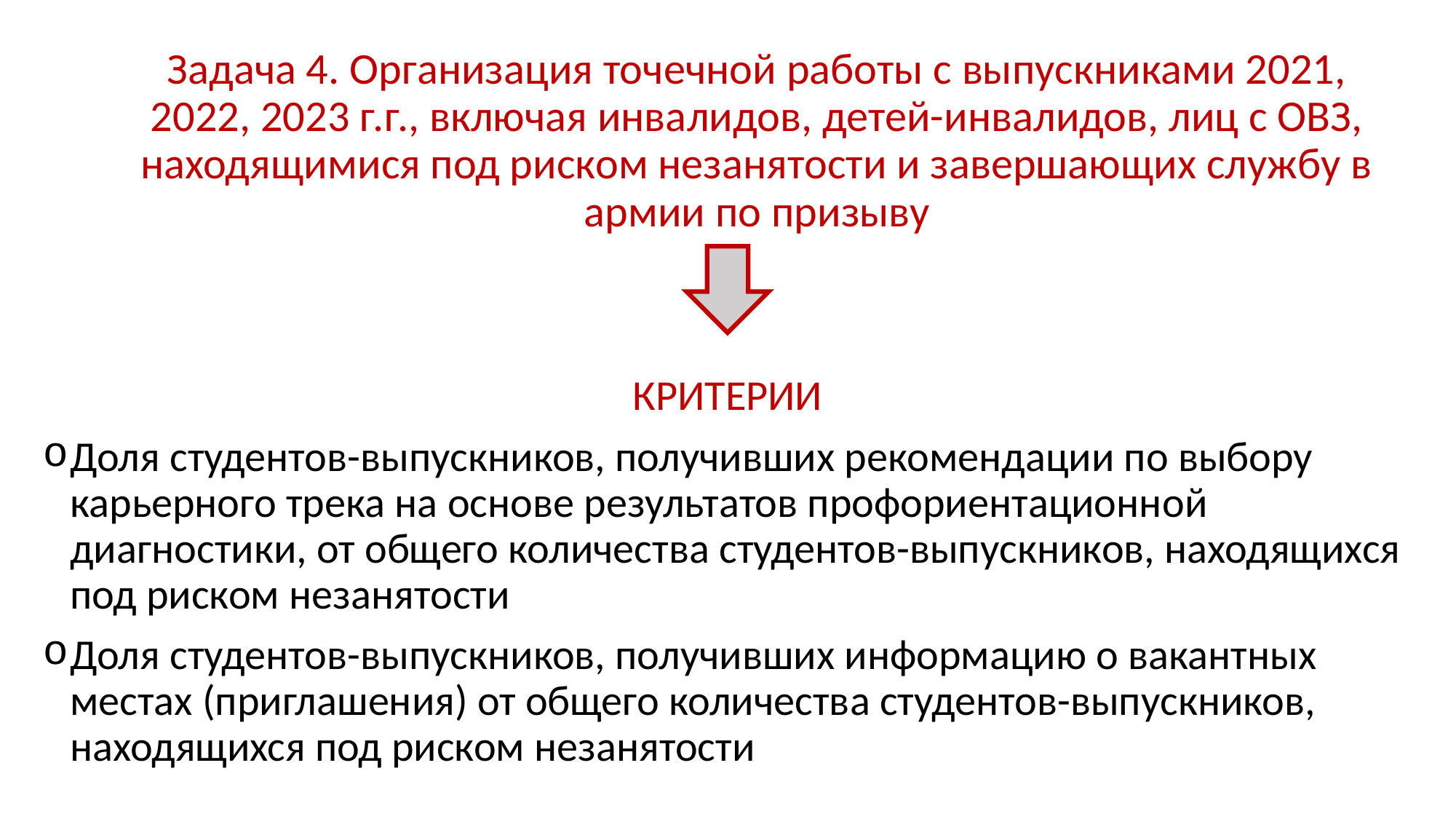

# Задача 4. Организация точечной работы с выпускниками 2021, 2022, 2023 г.г., включая инвалидов, детей-инвалидов, лиц с ОВЗ, находящимися под риском незанятости и завершающих службу в армии по призыву

КРИТЕРИИ
Доля студентов-выпускников, получивших рекомендации по выбору карьерного трека на основе результатов профориентационной диагностики, от общего количества студентов-выпускников, находящихся под риском незанятости
Доля студентов-выпускников, получивших информацию о вакантных местах (приглашения) от общего количества студентов-выпускников, находящихся под риском незанятости